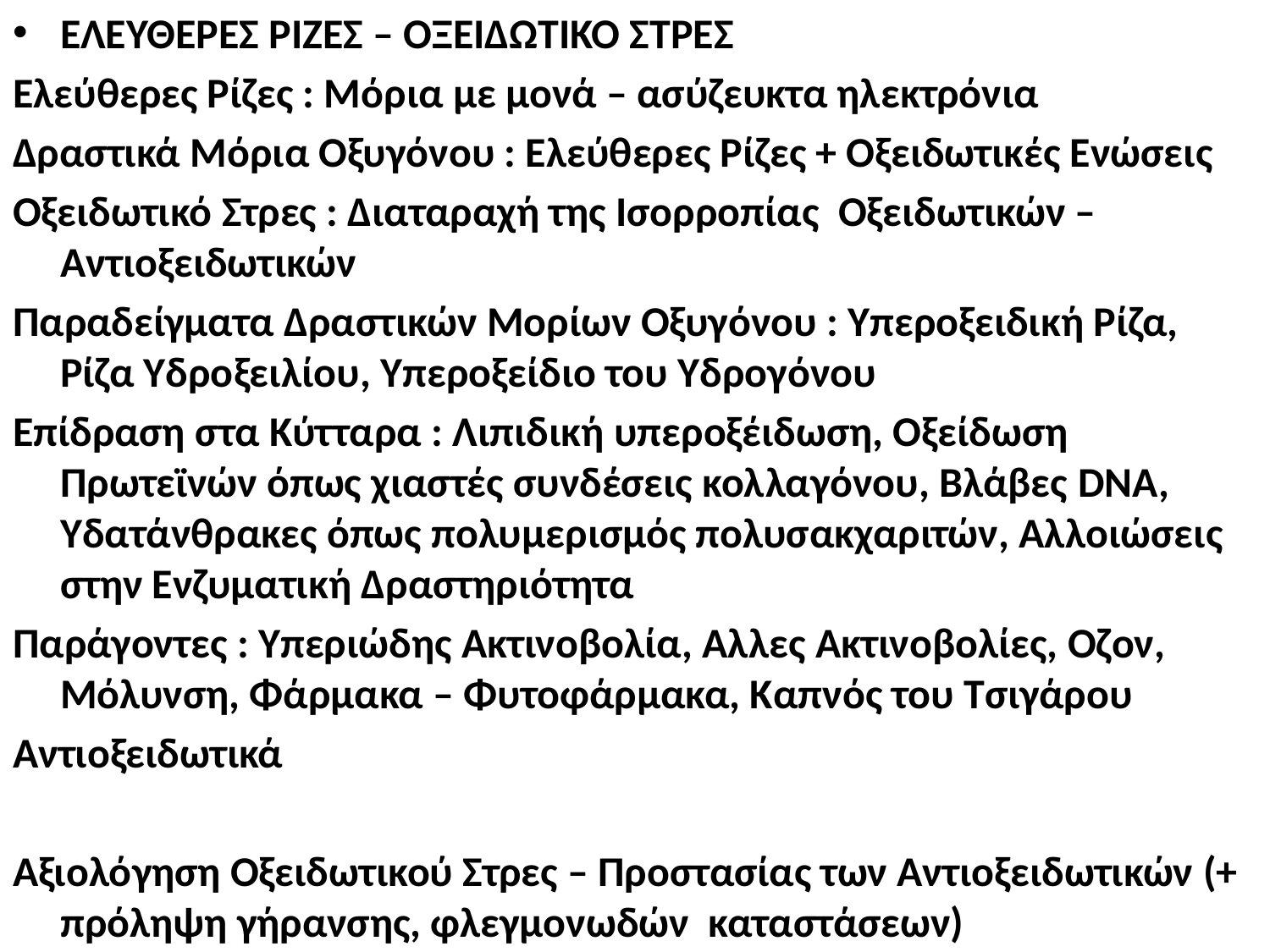

ΕΛΕΥΘΕΡΕΣ ΡΙΖΕΣ – ΟΞΕΙΔΩΤΙΚΟ ΣΤΡΕΣ
Ελεύθερες Ρίζες : Μόρια με μονά – ασύζευκτα ηλεκτρόνια
Δραστικά Μόρια Οξυγόνου : Ελεύθερες Ρίζες + Οξειδωτικές Ενώσεις
Οξειδωτικό Στρες : Διαταραχή της Ισορροπίας  Οξειδωτικών – Αντιοξειδωτικών
Παραδείγματα Δραστικών Μορίων Οξυγόνου : Υπεροξειδική Ρίζα, Ρίζα Υδροξειλίου, Υπεροξείδιο του Υδρογόνου
Επίδραση στα Κύτταρα : Λιπιδική υπεροξέιδωση, Οξείδωση Πρωτεϊνών όπως χιαστές συνδέσεις κολλαγόνου, Βλάβες DNA, Υδατάνθρακες όπως πολυμερισμός πολυσακχαριτών, Αλλοιώσεις στην Ενζυματική Δραστηριότητα
Παράγοντες : Υπεριώδης Ακτινοβολία, Αλλες Ακτινοβολίες, Οζον, Μόλυνση, Φάρμακα – Φυτοφάρμακα, Καπνός του Τσιγάρου
Αντιοξειδωτικά

Αξιολόγηση Οξειδωτικού Στρες – Προστασίας των Αντιοξειδωτικών (+ πρόληψη γήρανσης, φλεγμονωδών  καταστάσεων)